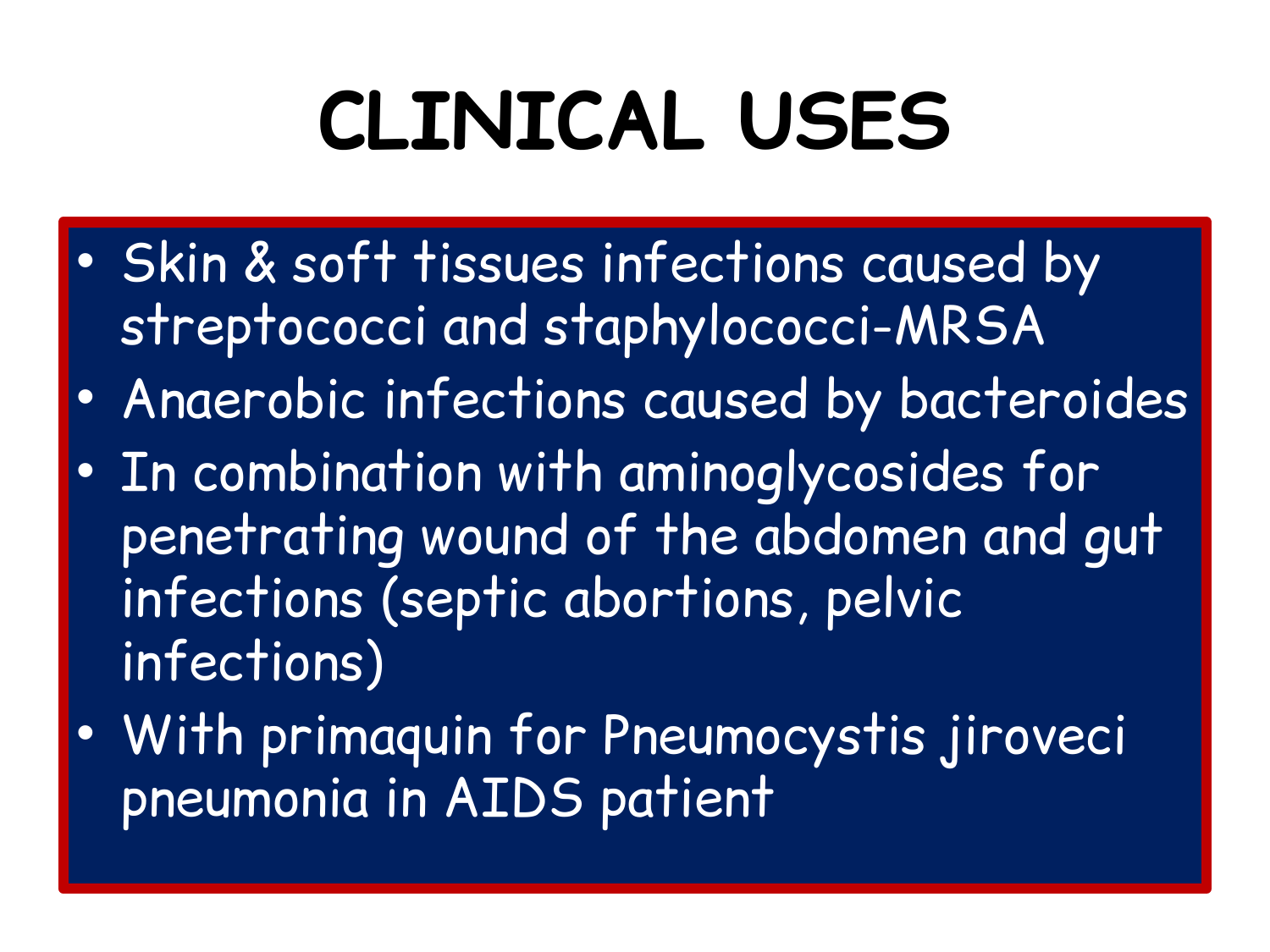

# CLINICAL USES
Skin & soft tissues infections caused by streptococci and staphylococci-MRSA
Anaerobic infections caused by bacteroides
In combination with aminoglycosides for penetrating wound of the abdomen and gut infections (septic abortions, pelvic infections)
With primaquin for Pneumocystis jiroveci pneumonia in AIDS patient